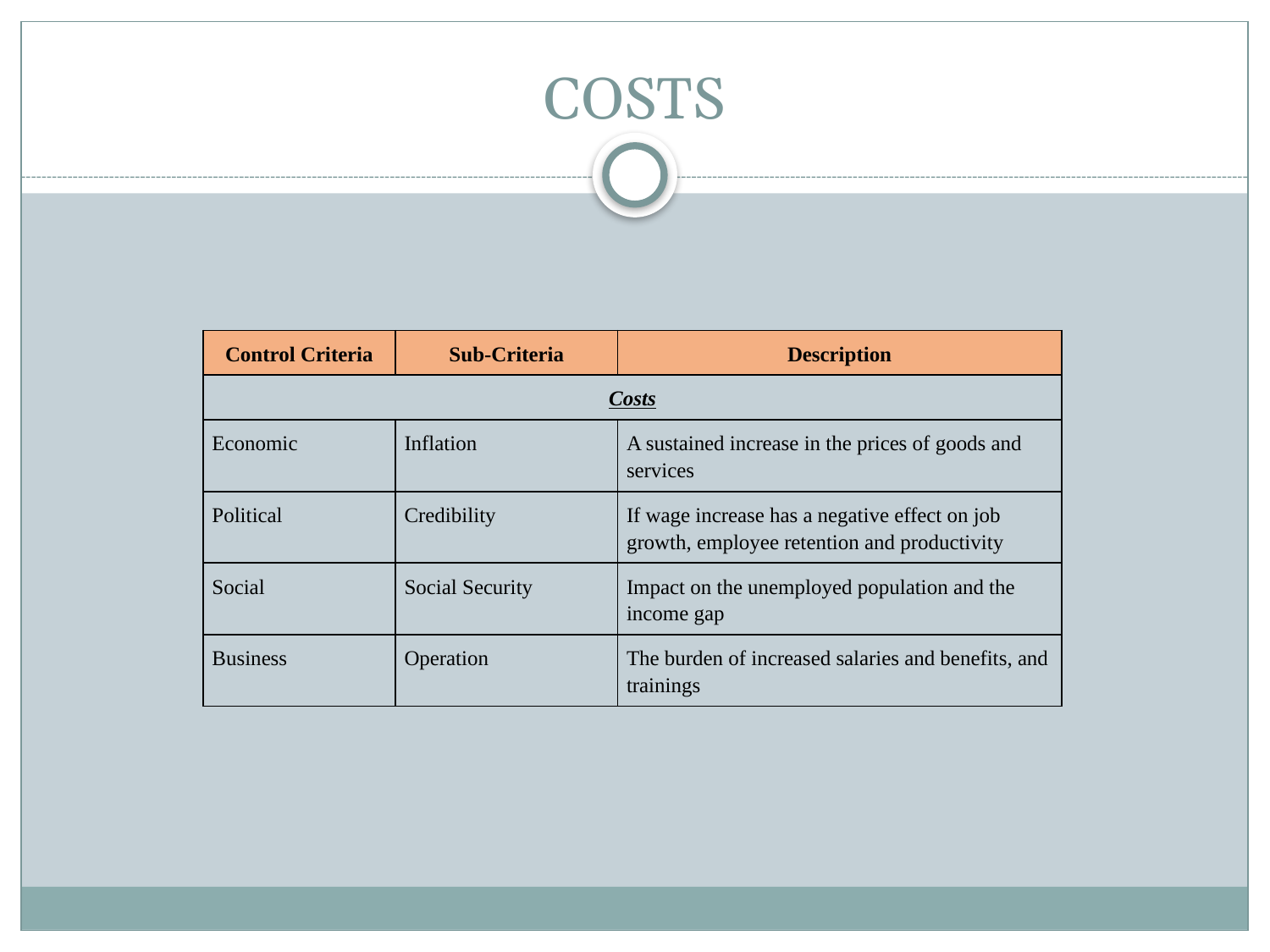

# Costs
| Control Criteria | Sub-Criteria | Description |
| --- | --- | --- |
| Costs |  |  |
| Economic | Inflation | A sustained increase in the prices of goods and services |
| Political | Credibility | If wage increase has a negative effect on job growth, employee retention and productivity |
| Social | Social Security | Impact on the unemployed population and the income gap |
| Business | Operation | The burden of increased salaries and benefits, and trainings |